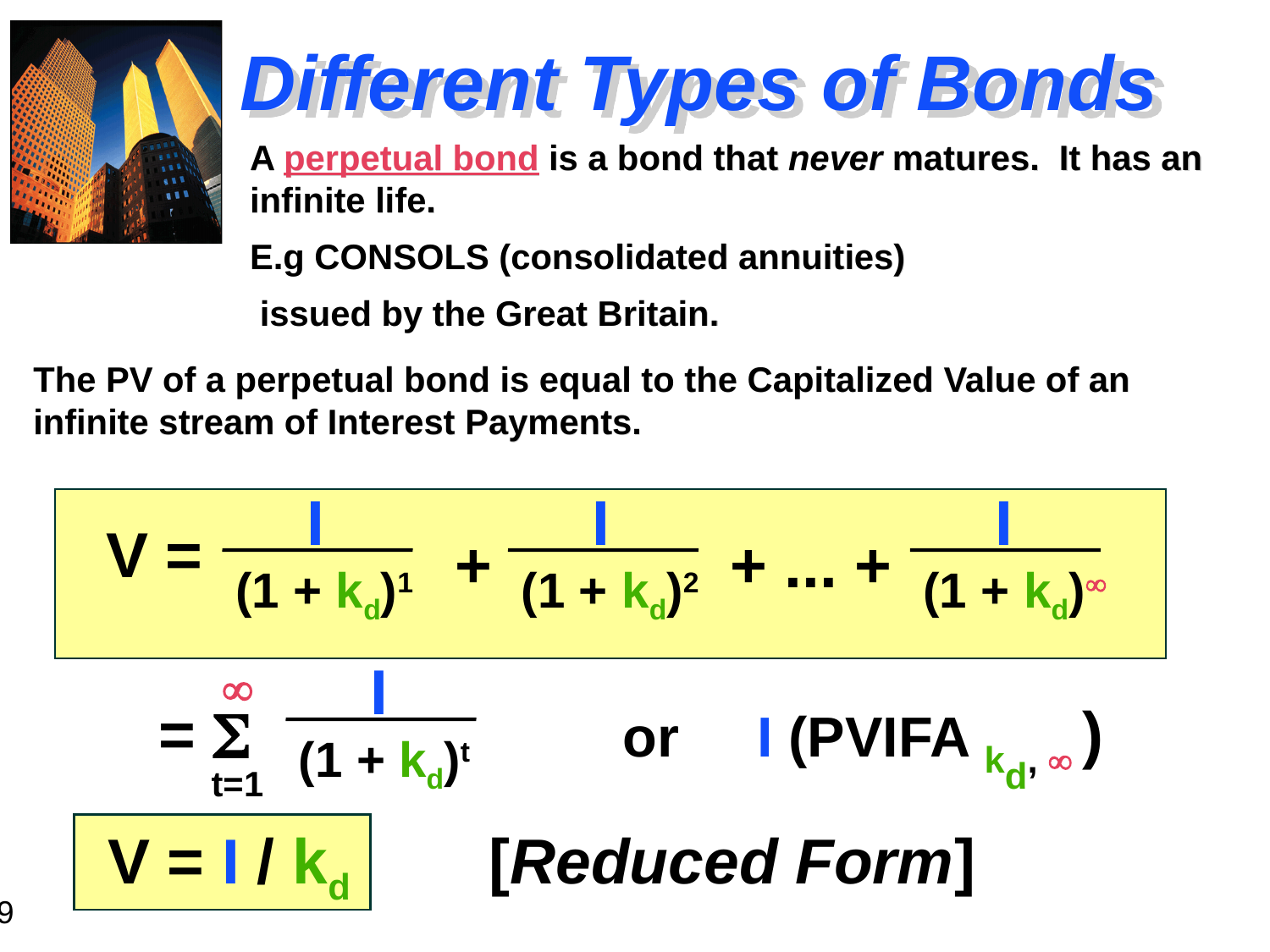

# Different Types of Bonds
A perpetual bond is a bond that never matures.  It has an infinite life.
E.g CONSOLS (consolidated annuities)
 issued by the Great Britain.
The PV of a perpetual bond is equal to the Capitalized Value of an infinite stream of Interest Payments.
I
I
I

V =
+
+ ... +

(1 + kd)1
(1 + kd)2
(1 + kd)∞
I
∞
= Σ
or     I (PVIFA kd, ∞ )

(1 + kd)t
t=1

V = I / kd 	[Reduced Form]